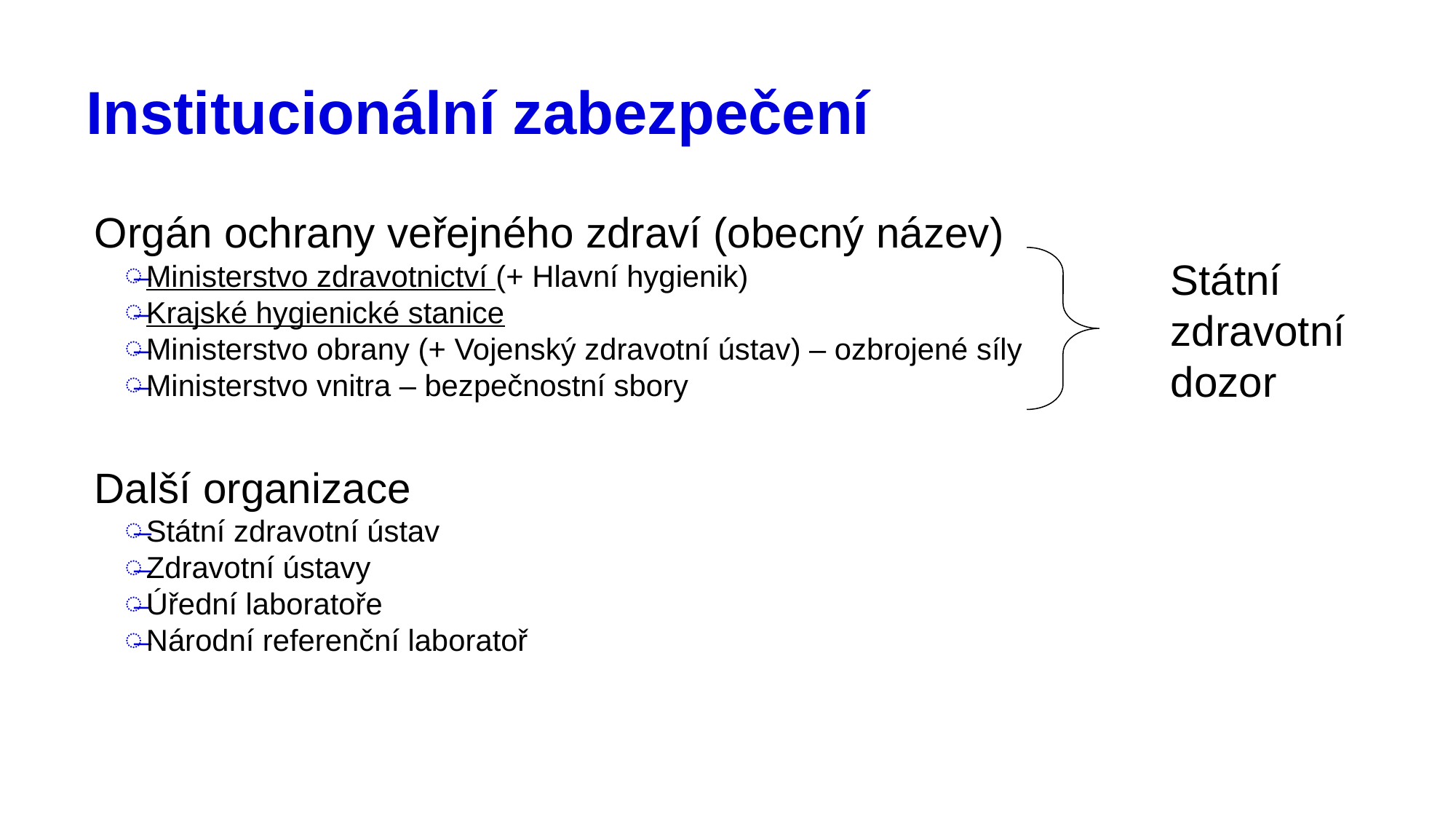

# Institucionální zabezpečení
Orgán ochrany veřejného zdraví (obecný název)
Ministerstvo zdravotnictví (+ Hlavní hygienik)
Krajské hygienické stanice
Ministerstvo obrany (+ Vojenský zdravotní ústav) – ozbrojené síly
Ministerstvo vnitra – bezpečnostní sbory

Další organizace
Státní zdravotní ústav
Zdravotní ústavy
Úřední laboratoře
Národní referenční laboratoř

Státní
zdravotní
dozor